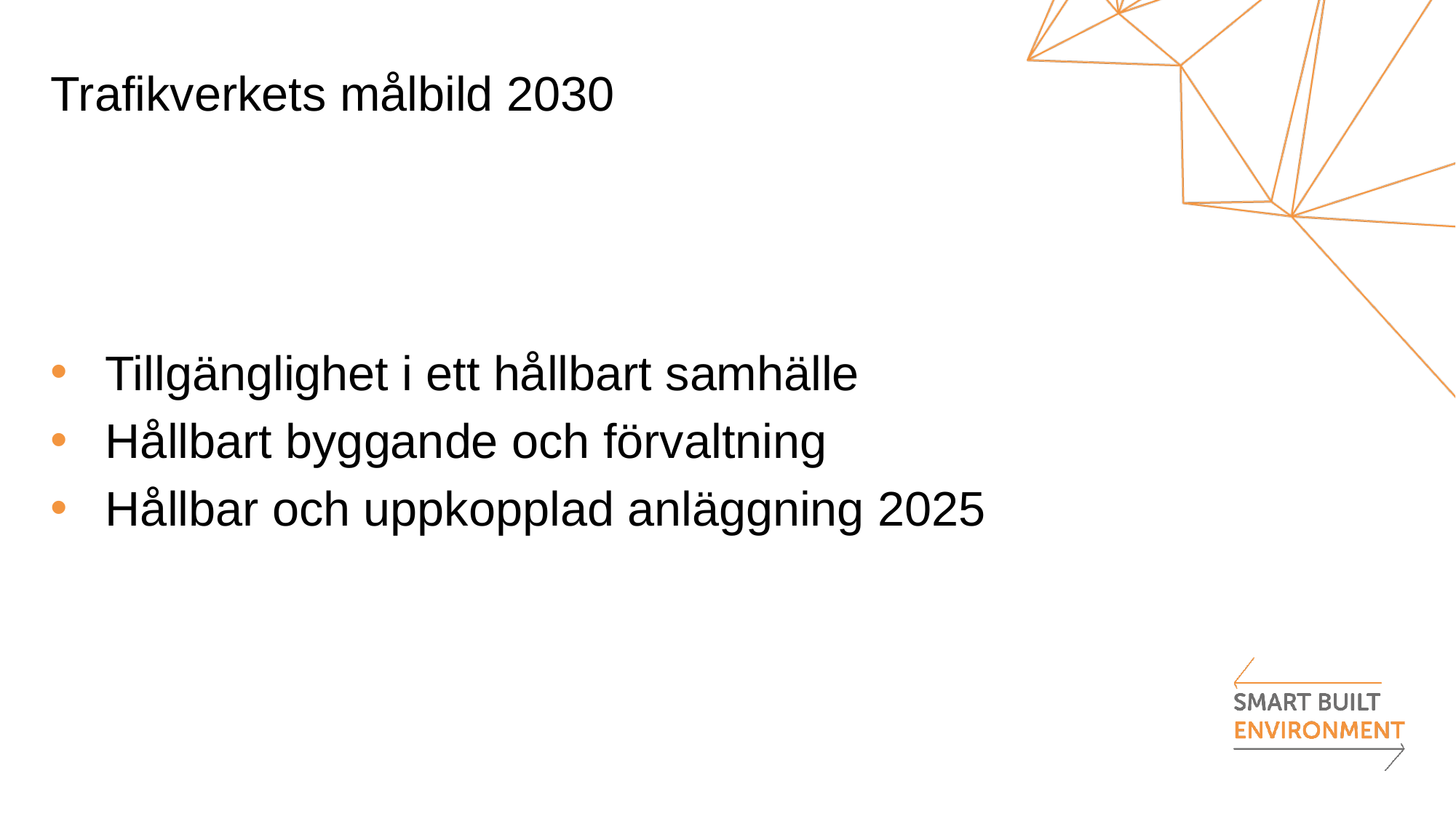

# Trafikverkets målbild 2030
Tillgänglighet i ett hållbart samhälle
Hållbart byggande och förvaltning
Hållbar och uppkopplad anläggning 2025